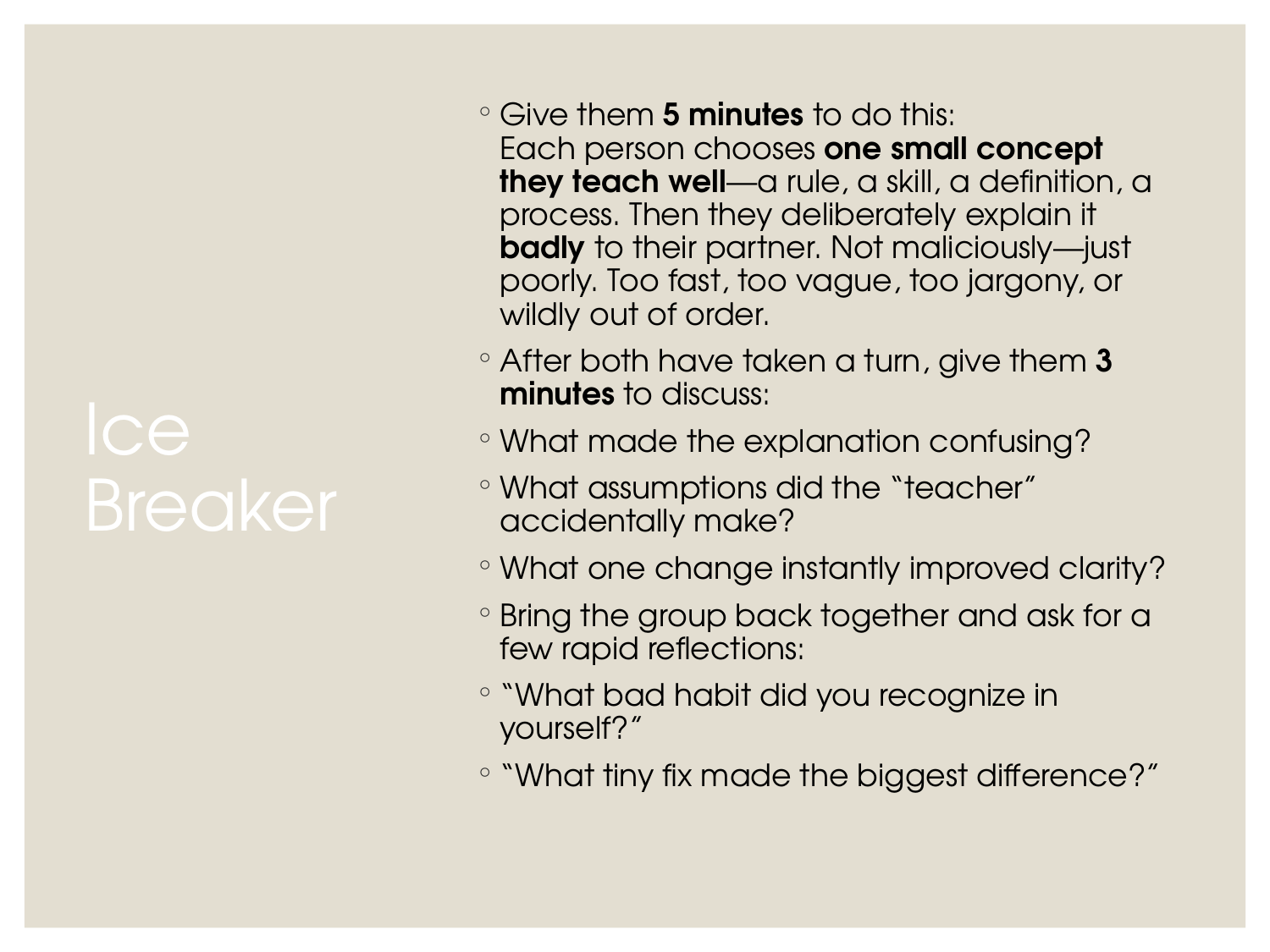

Give them 5 minutes to do this:
Each person chooses one small concept they teach well—a rule, a skill, a definition, a process. Then they deliberately explain it badly to their partner. Not maliciously—just poorly. Too fast, too vague, too jargony, or wildly out of order.
After both have taken a turn, give them 3 minutes to discuss:
What made the explanation confusing?
What assumptions did the “teacher” accidentally make?
What one change instantly improved clarity?
Bring the group back together and ask for a few rapid reflections:
“What bad habit did you recognize in yourself?”
“What tiny fix made the biggest difference?”

# Ice Breaker